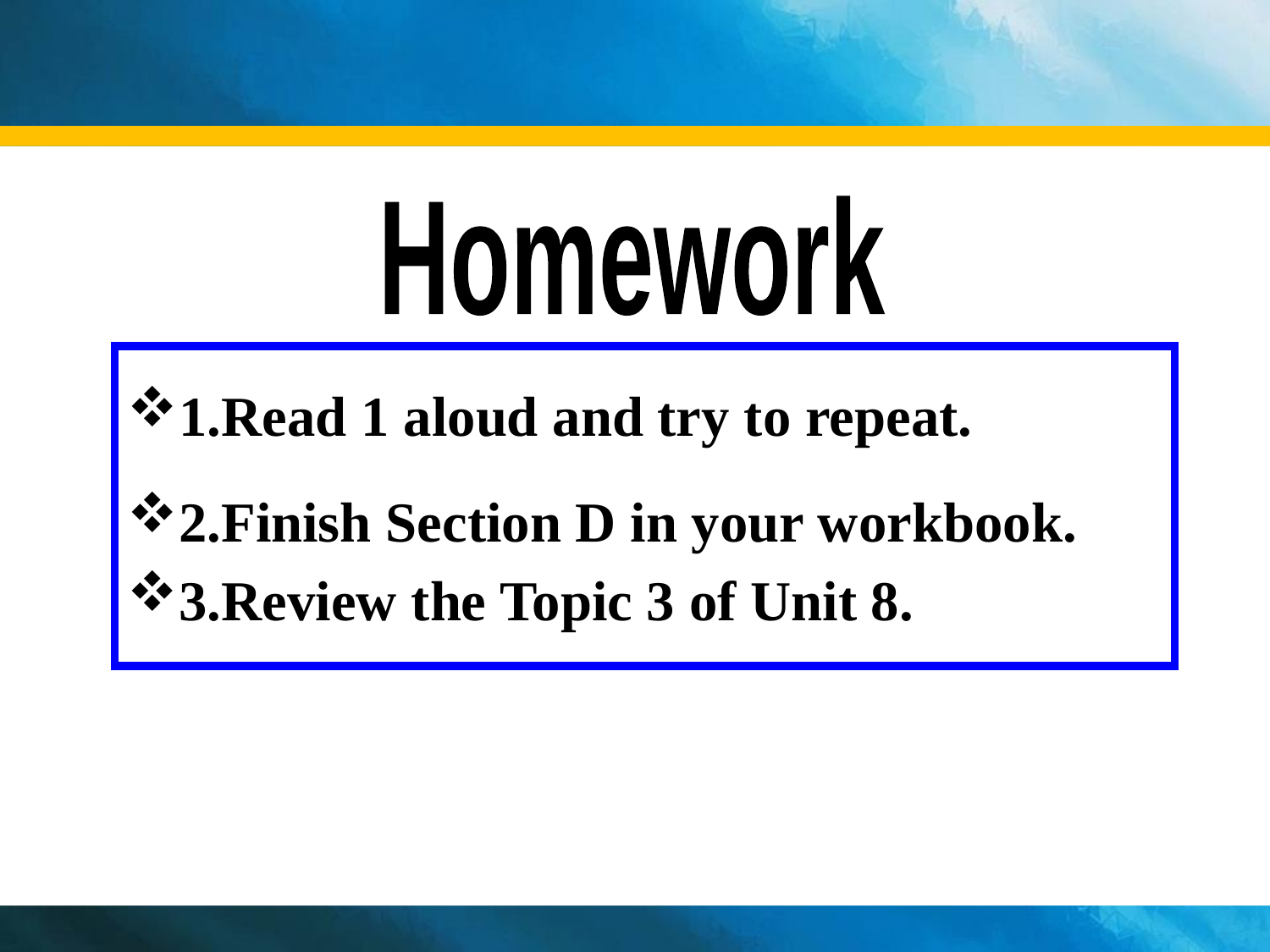

Homework
1.Read 1 aloud and try to repeat.
2.Finish Section D in your workbook.
3.Review the Topic 3 of Unit 8.